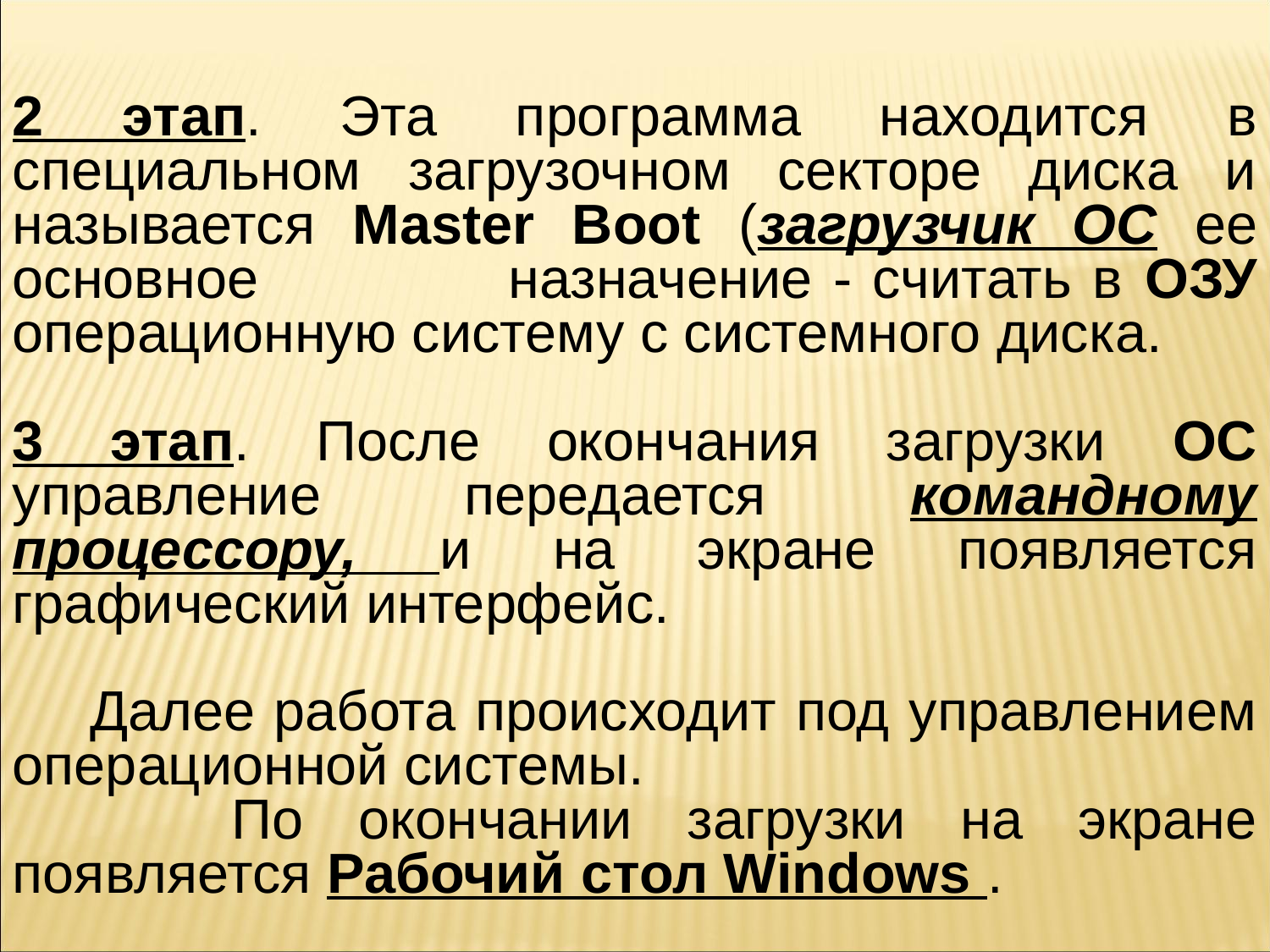

2 этап. Эта программа находится в специальном загрузочном секторе диска и называется Master Boot (загрузчик ОС ее основное            назначение - считать в ОЗУ операционную систему с системного диска.

3 этап. После окончания загрузки ОС управление передается командному процессору, и на экране появляется графический интерфейс.

    Далее работа происходит под управлением операционной системы.
    По окончании загрузки на экране появляется Рабочий стол Windows .